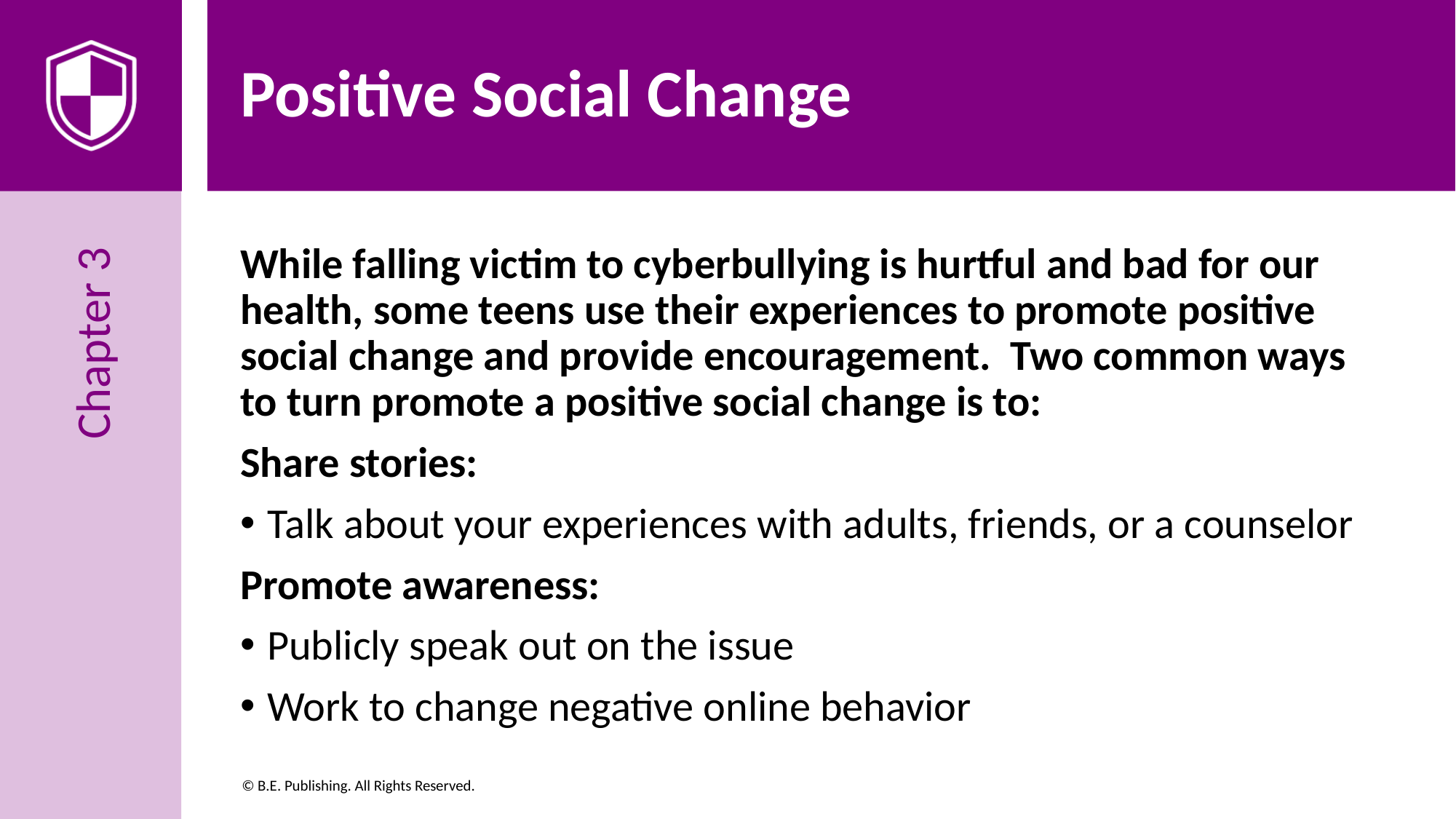

# Positive Social Change
While falling victim to cyberbullying is hurtful and bad for our health, some teens use their experiences to promote positive social change and provide encouragement.  Two common ways to turn promote a positive social change is to:
Share stories:
Talk about your experiences with adults, friends, or a counselor
Promote awareness:
Publicly speak out on the issue
Work to change negative online behavior